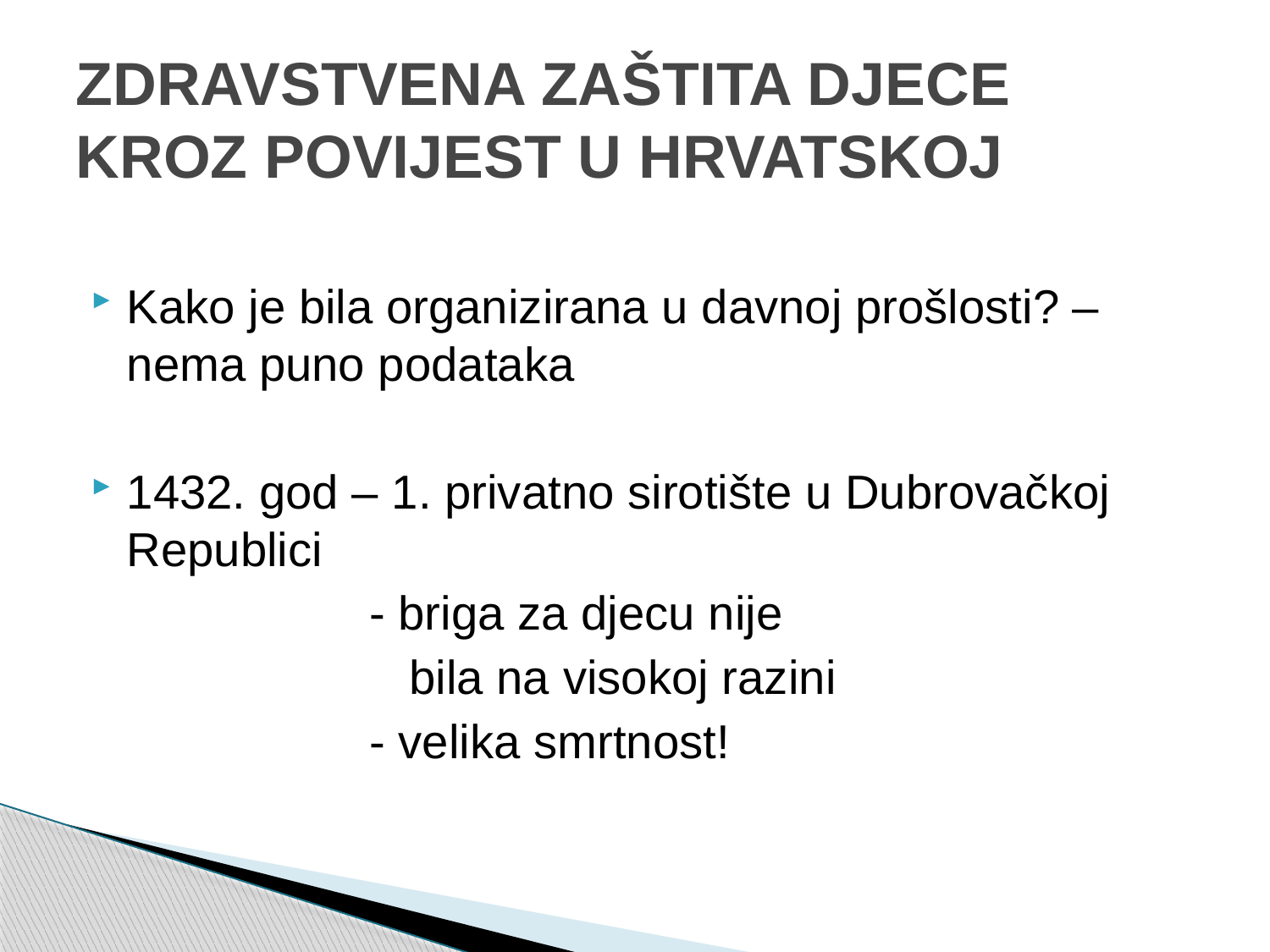

# ZDRAVSTVENA ZAŠTITA DJECE KROZ POVIJEST U HRVATSKOJ

Kako je bila organizirana u davnoj prošlosti? – nema puno podataka

1432. god – 1. privatno sirotište u Dubrovačkoj Republici
                      - briga za djecu nije
                         bila na visokoj razini
                      - velika smrtnost!